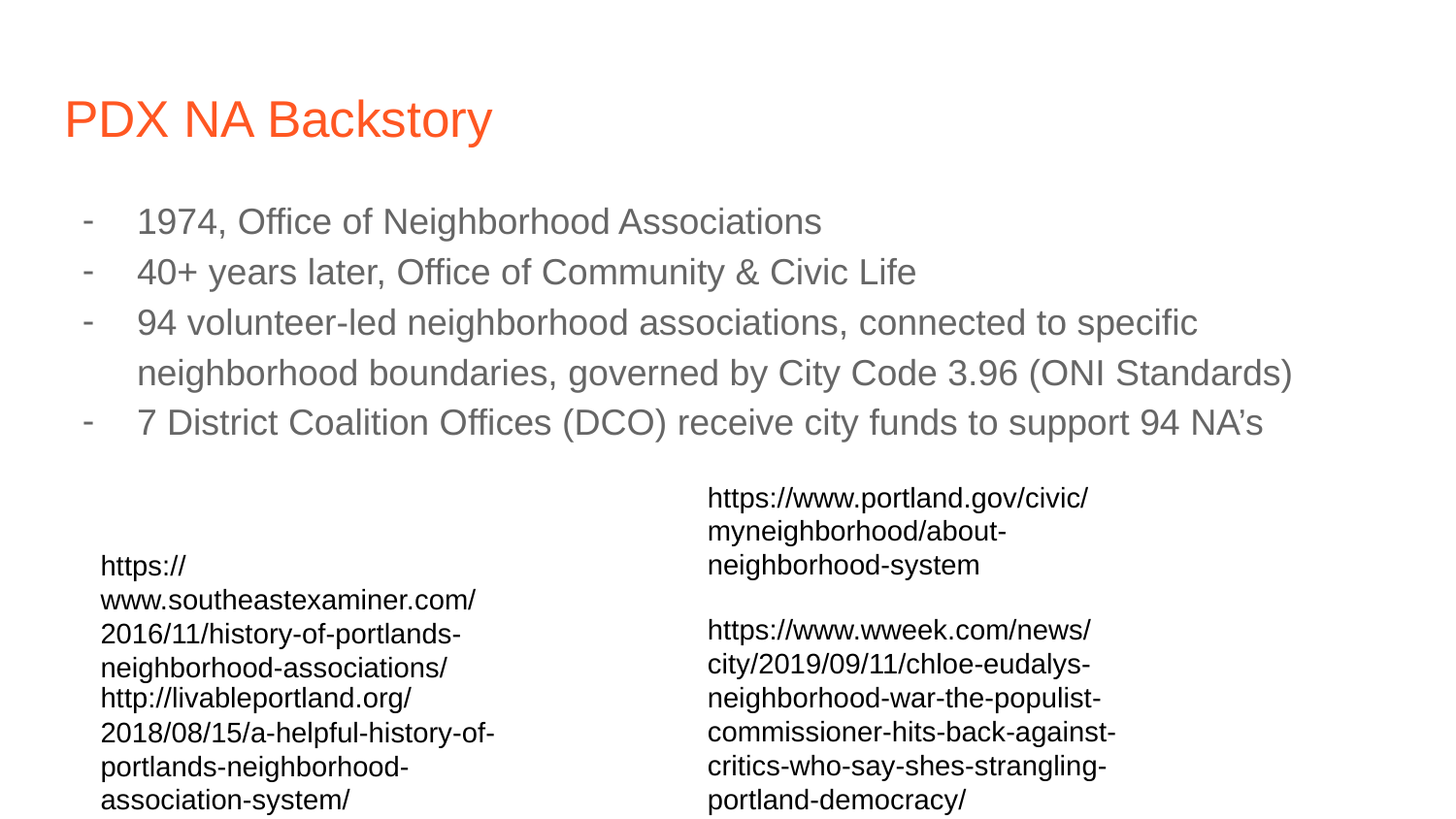

# PDX NA Backstory
1974, Office of Neighborhood Associations
40+ years later, Office of Community & Civic Life
94 volunteer-led neighborhood associations, connected to specific neighborhood boundaries, governed by City Code 3.96 (ONI Standards)
7 District Coalition Offices (DCO) receive city funds to support 94 NA’s
https://www.portland.gov/civic/myneighborhood/about-neighborhood-system
https://www.southeastexaminer.com/2016/11/history-of-portlands-neighborhood-associations/
https://www.wweek.com/news/city/2019/09/11/chloe-eudalys-neighborhood-war-the-populist-commissioner-hits-back-against-critics-who-say-shes-strangling-portland-democracy/
http://livableportland.org/2018/08/15/a-helpful-history-of-portlands-neighborhood-association-system/